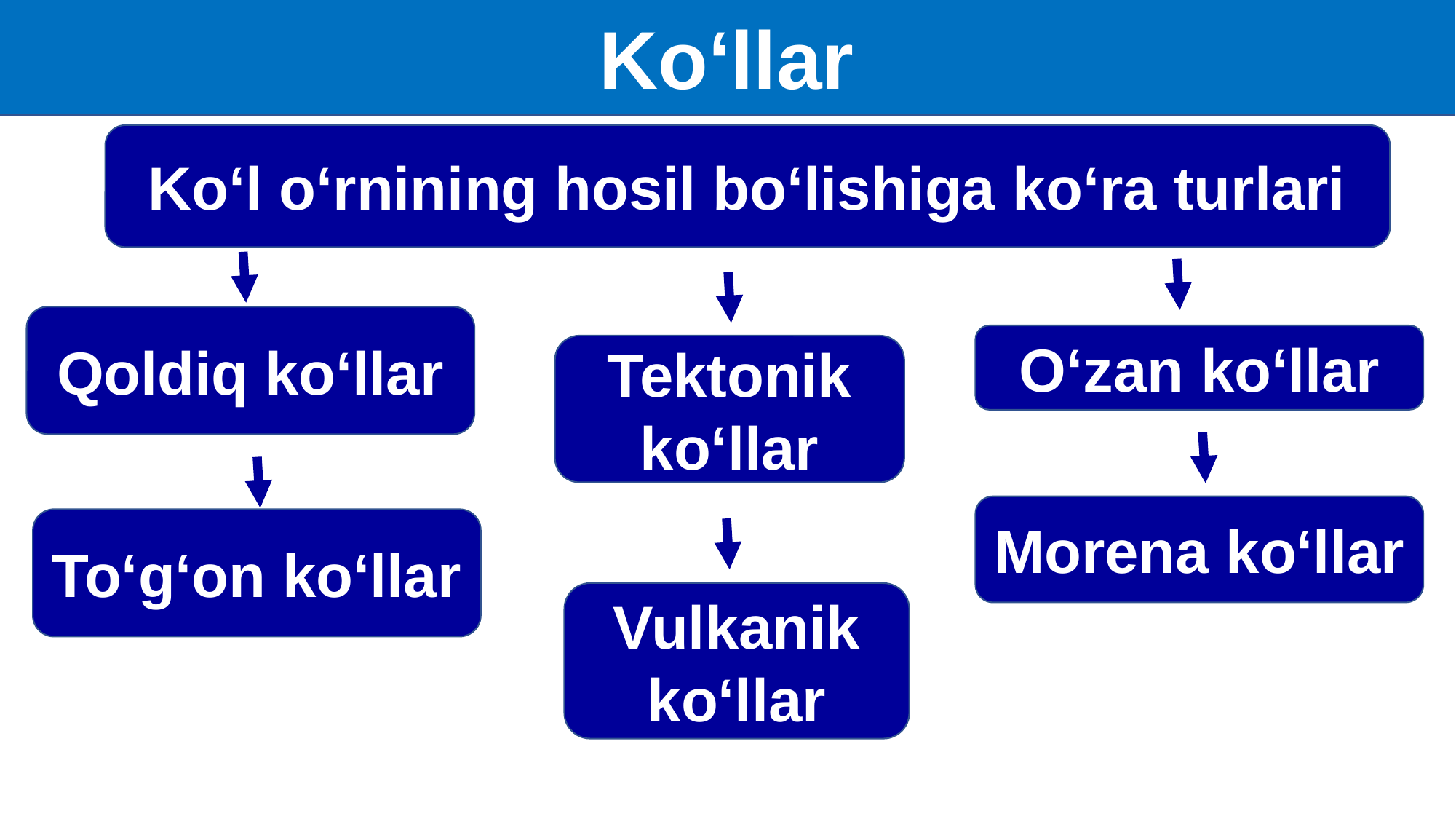

Ko‘llar
Ko‘l o‘rnining hosil bo‘lishiga ko‘ra turlari
Qoldiq ko‘llar
O‘zan ko‘llar
Tektonik ko‘llar
Morena ko‘llar
To‘g‘on ko‘llar
Vulkanik ko‘llar